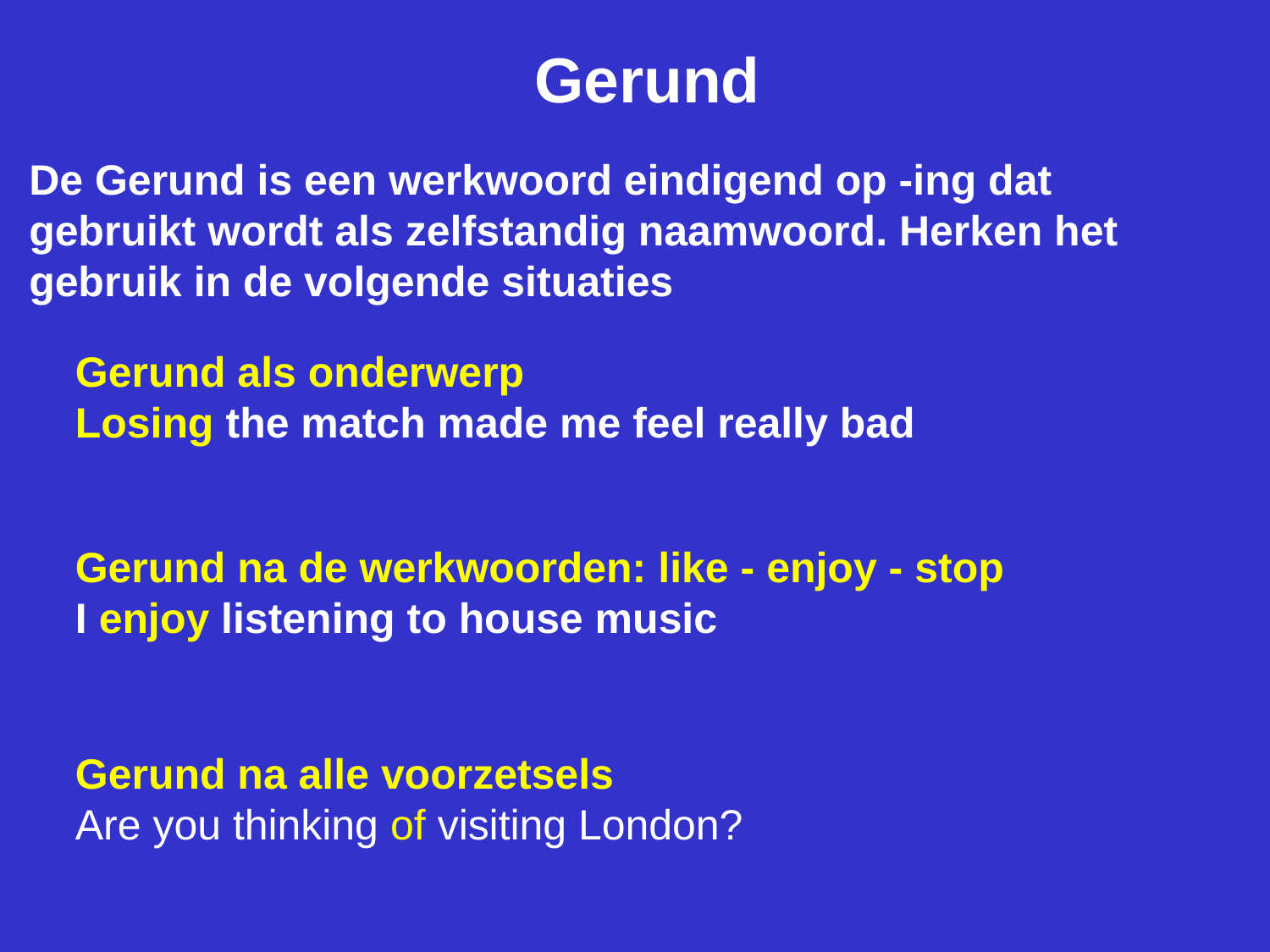

# Gerund
De Gerund is een werkwoord eindigend op -ing dat gebruikt wordt als zelfstandig naamwoord. Herken het gebruik in de volgende situaties
Gerund als onderwerp
Losing the match made me feel really bad
Gerund na de werkwoorden: like - enjoy - stop
I enjoy listening to house music

Gerund na alle voorzetsels
Are you thinking of visiting London?